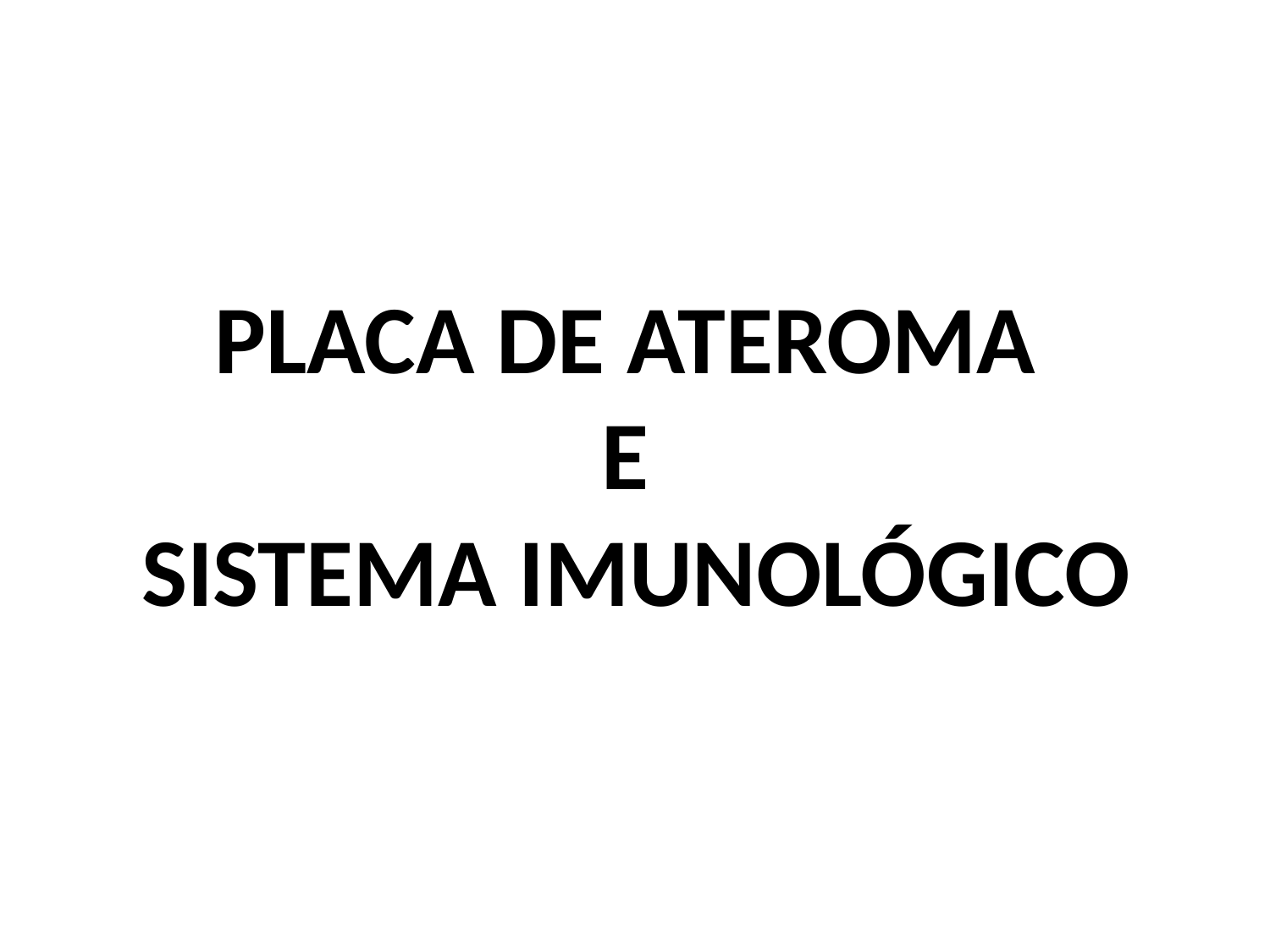

# PLACA DE ATEROMA E SISTEMA IMUNOLÓGICO